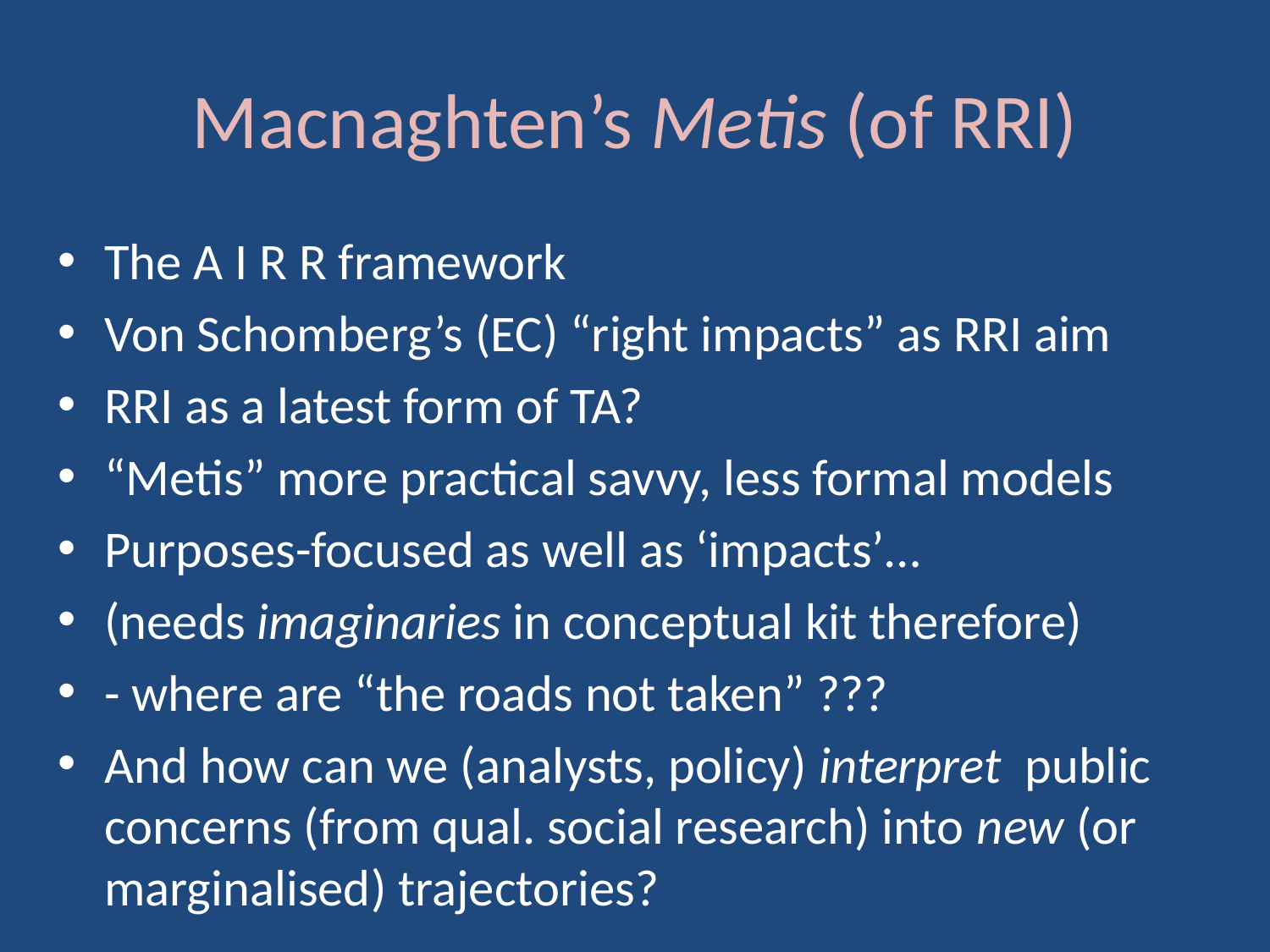

# Macnaghten’s Metis (of RRI)
The A I R R framework
Von Schomberg’s (EC) “right impacts” as RRI aim
RRI as a latest form of TA?
“Metis” more practical savvy, less formal models
Purposes-focused as well as ‘impacts’…
(needs imaginaries in conceptual kit therefore)
- where are “the roads not taken” ???
And how can we (analysts, policy) interpret  public concerns (from qual. social research) into new (or marginalised) trajectories?